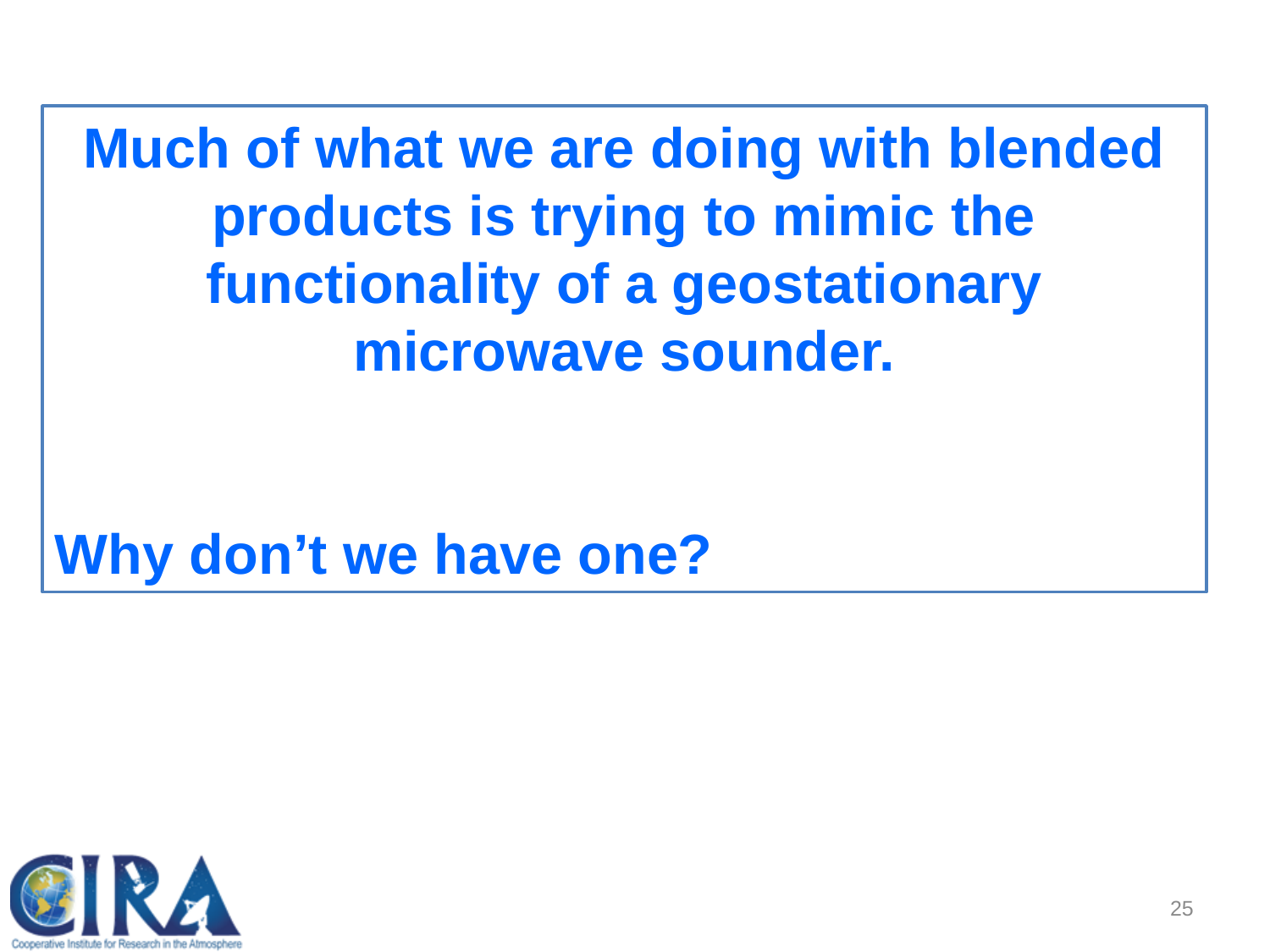

Much of what we are doing with blended products is trying to mimic the functionality of a geostationary microwave sounder.

Why don’t we have one?
25